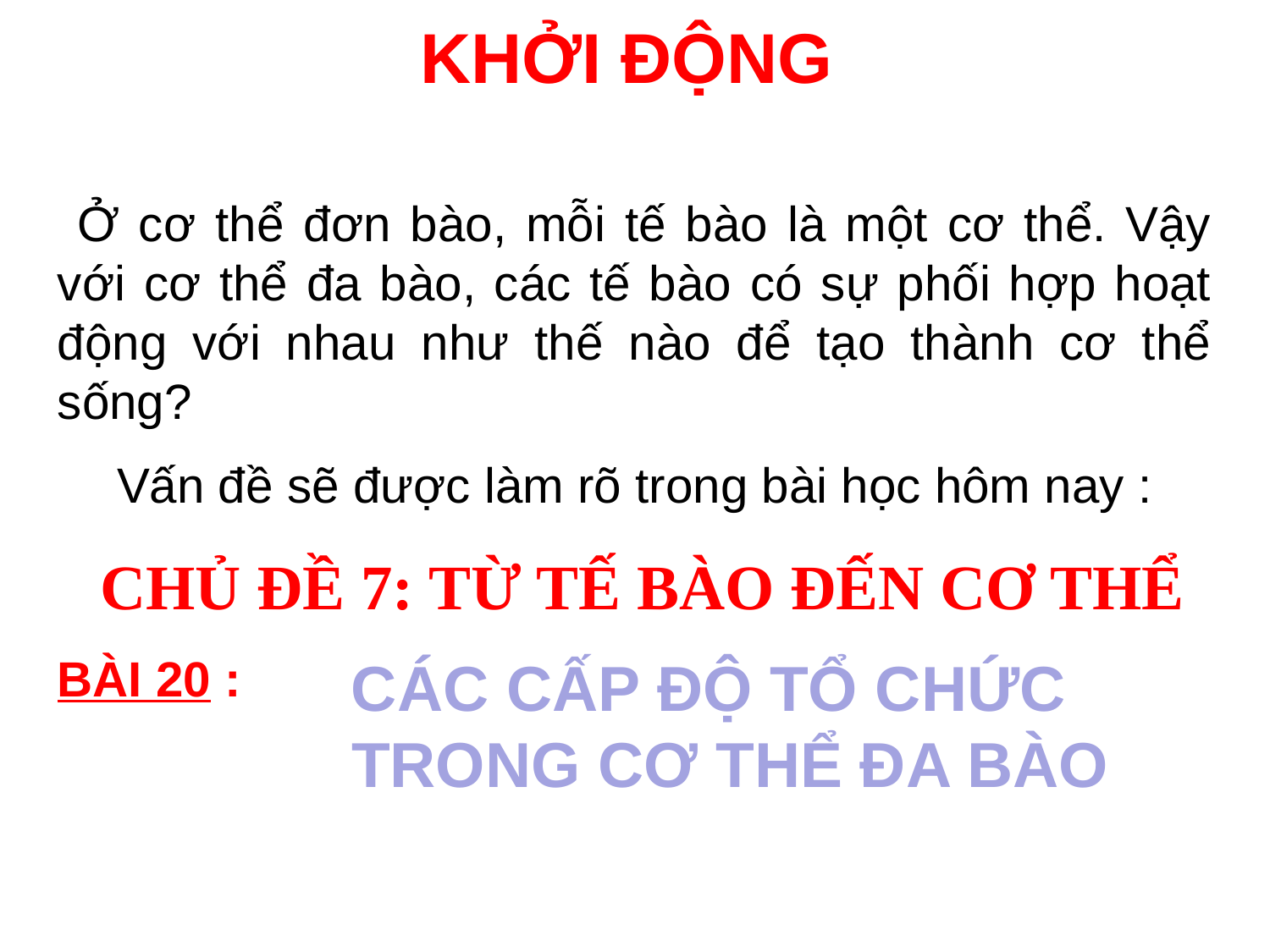

KHỞI ĐỘNG
 Ở cơ thể đơn bào, mỗi tế bào là một cơ thể. Vậy với cơ thể đa bào, các tế bào có sự phối hợp hoạt động với nhau như thế nào để tạo thành cơ thể sống?
Vấn đề sẽ được làm rõ trong bài học hôm nay :
CHỦ ĐỀ 7: TỪ TẾ BÀO ĐẾN CƠ THỂ
BÀI 20 :
CÁC CẤP ĐỘ TỔ CHỨC
TRONG CƠ THỂ ĐA BÀO